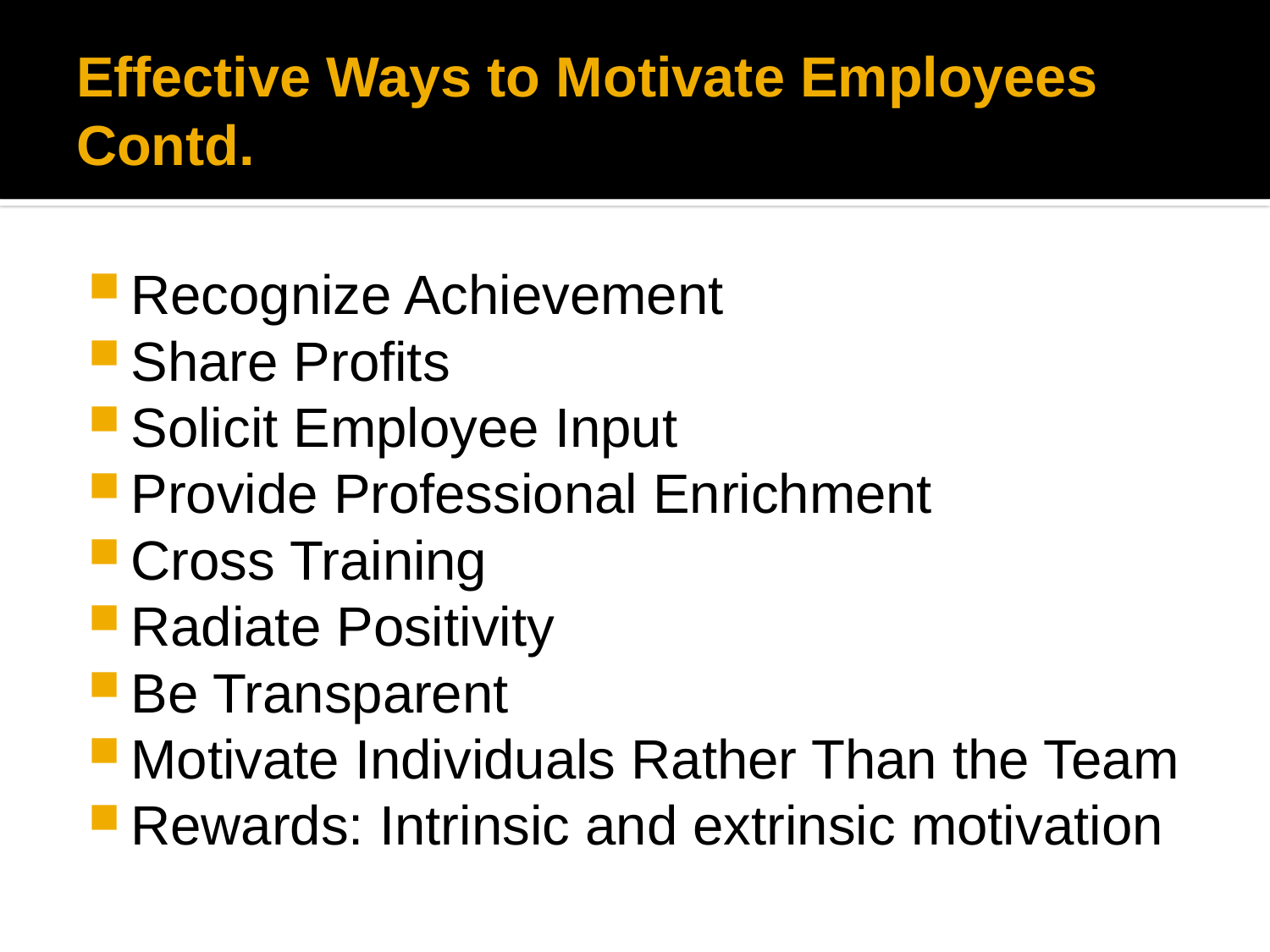

# Effective Ways to Motivate Employees Contd.
Recognize Achievement
Share Profits
Solicit Employee Input
Provide Professional Enrichment
Cross Training
Radiate Positivity
Be Transparent
Motivate Individuals Rather Than the Team
Rewards: Intrinsic and extrinsic motivation